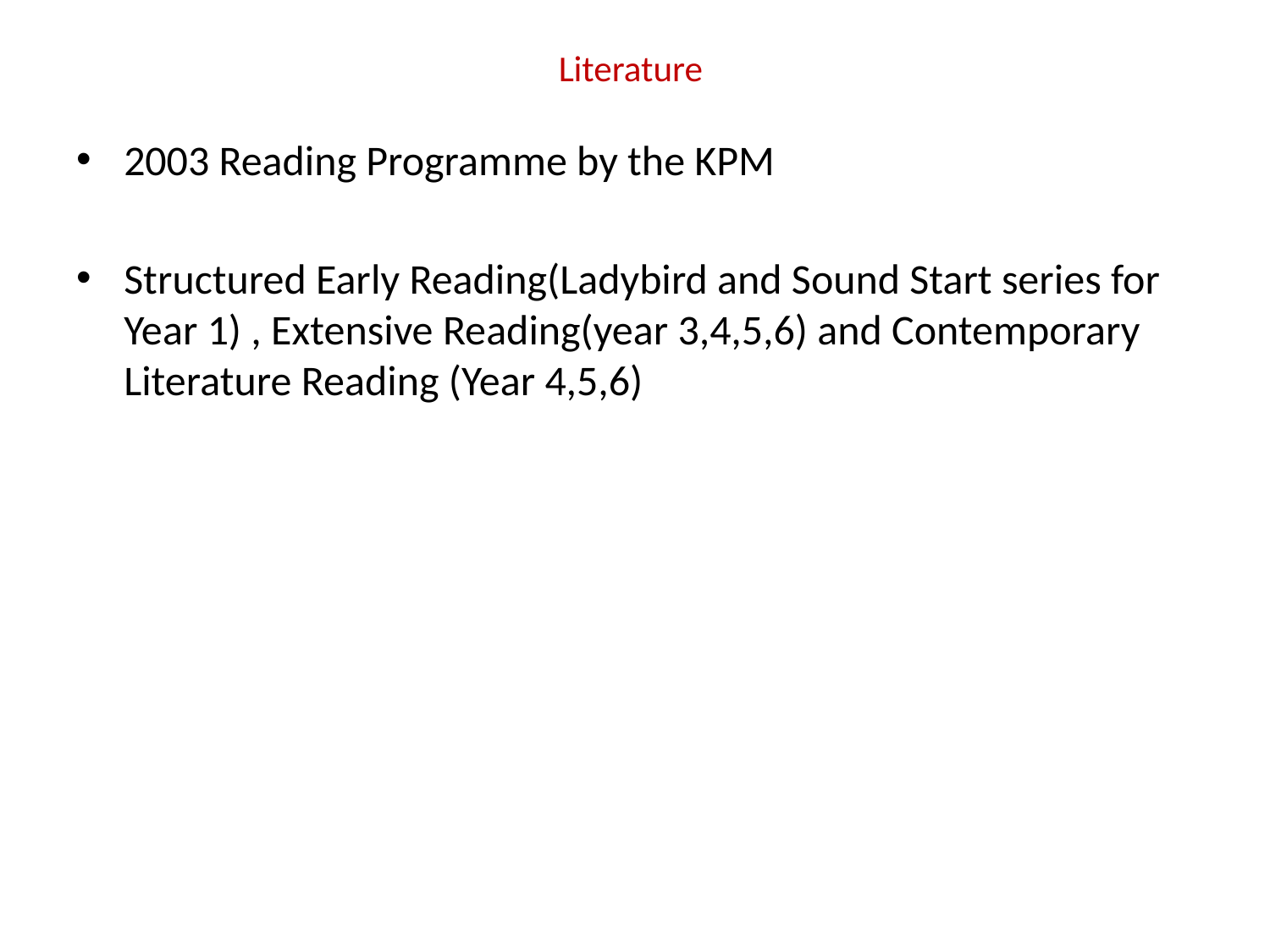

# Literature
2003 Reading Programme by the KPM

Structured Early Reading(Ladybird and Sound Start series for Year 1) , Extensive Reading(year 3,4,5,6) and Contemporary Literature Reading (Year 4,5,6)